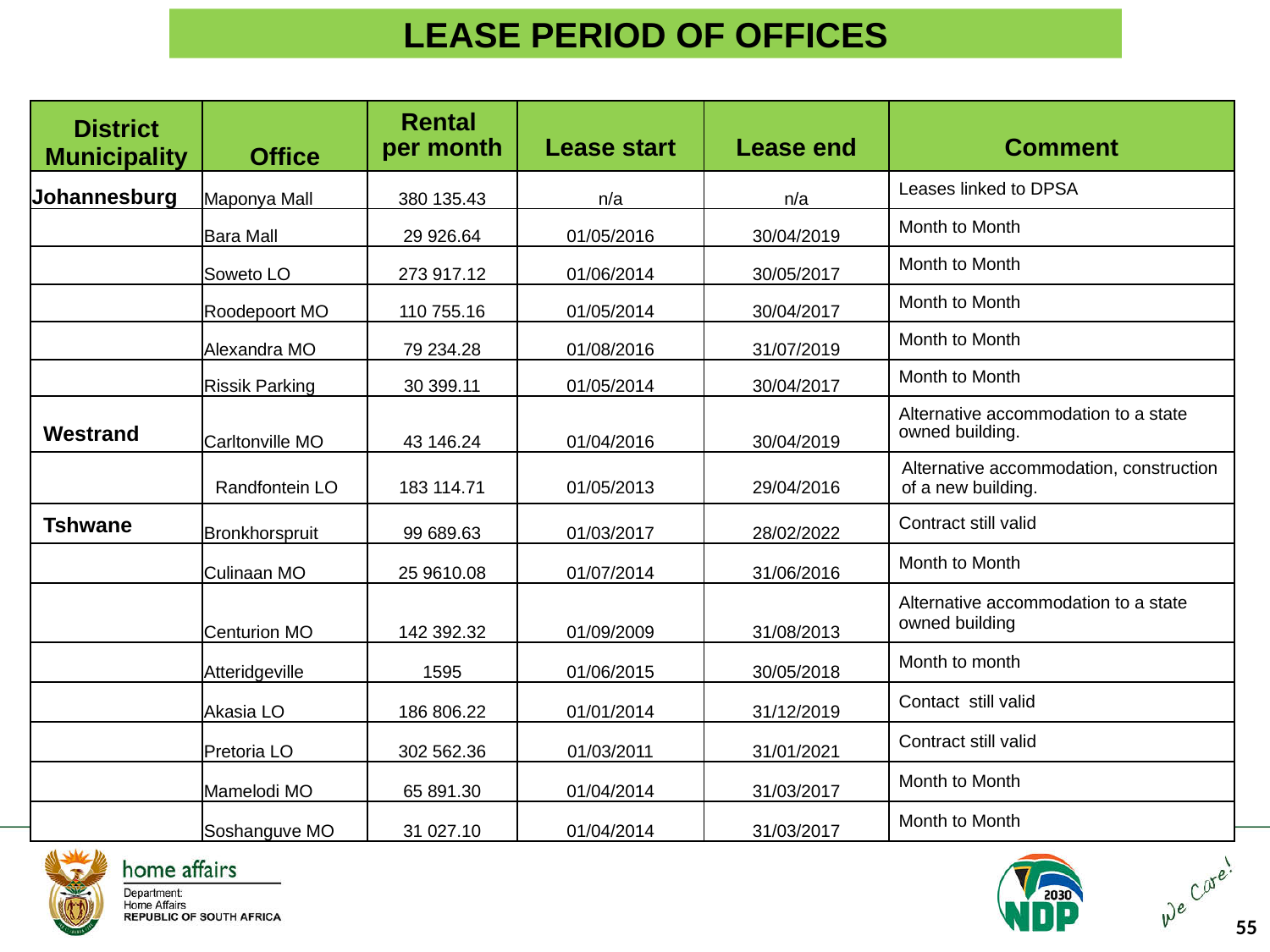

# LEASE PERIOD OF OFFICES
| District Municipality | Office | Rental per month | Lease start | Lease end | Comment |
| --- | --- | --- | --- | --- | --- |
| Johannesburg | Maponya Mall | 380 135.43 | n/a | n/a | Leases linked to DPSA |
|  | Bara Mall | 29 926.64 | 01/05/2016 | 30/04/2019 | Month to Month |
|  | Soweto LO | 273 917.12 | 01/06/2014 | 30/05/2017 | Month to Month |
|  | Roodepoort MO | 110 755.16 | 01/05/2014 | 30/04/2017 | Month to Month |
|  | Alexandra MO | 79 234.28 | 01/08/2016 | 31/07/2019 | Month to Month |
|  | Rissik Parking | 30 399.11 | 01/05/2014 | 30/04/2017 | Month to Month |
| Westrand | Carltonville MO | 43 146.24 | 01/04/2016 | 30/04/2019 | Alternative accommodation to a state owned building. |
|  | Randfontein LO | 183 114.71 | 01/05/2013 | 29/04/2016 | Alternative accommodation, construction of a new building. |
| Tshwane | Bronkhorspruit | 99 689.63 | 01/03/2017 | 28/02/2022 | Contract still valid |
|  | Culinaan MO | 25 9610.08 | 01/07/2014 | 31/06/2016 | Month to Month |
|  | Centurion MO | 142 392.32 | 01/09/2009 | 31/08/2013 | Alternative accommodation to a state owned building |
|  | Atteridgeville | 1595 | 01/06/2015 | 30/05/2018 | Month to month |
|  | Akasia LO | 186 806.22 | 01/01/2014 | 31/12/2019 | Contact still valid |
|  | Pretoria LO | 302 562.36 | 01/03/2011 | 31/01/2021 | Contract still valid |
|  | Mamelodi MO | 65 891.30 | 01/04/2014 | 31/03/2017 | Month to Month |
|  | Soshanguve MO | 31 027.10 | 01/04/2014 | 31/03/2017 | Month to Month |
55